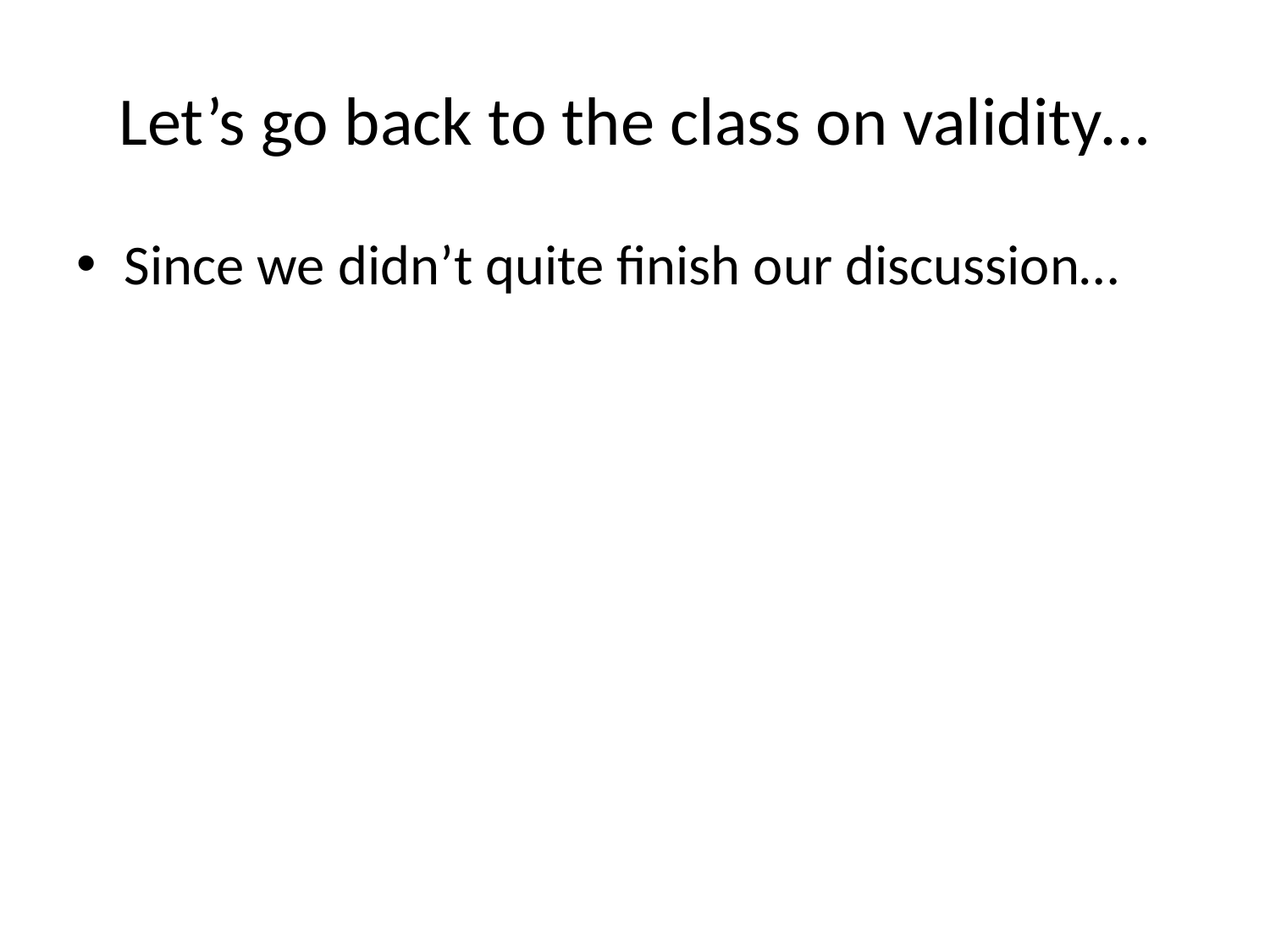

# Let’s go back to the class on validity…
Since we didn’t quite finish our discussion…